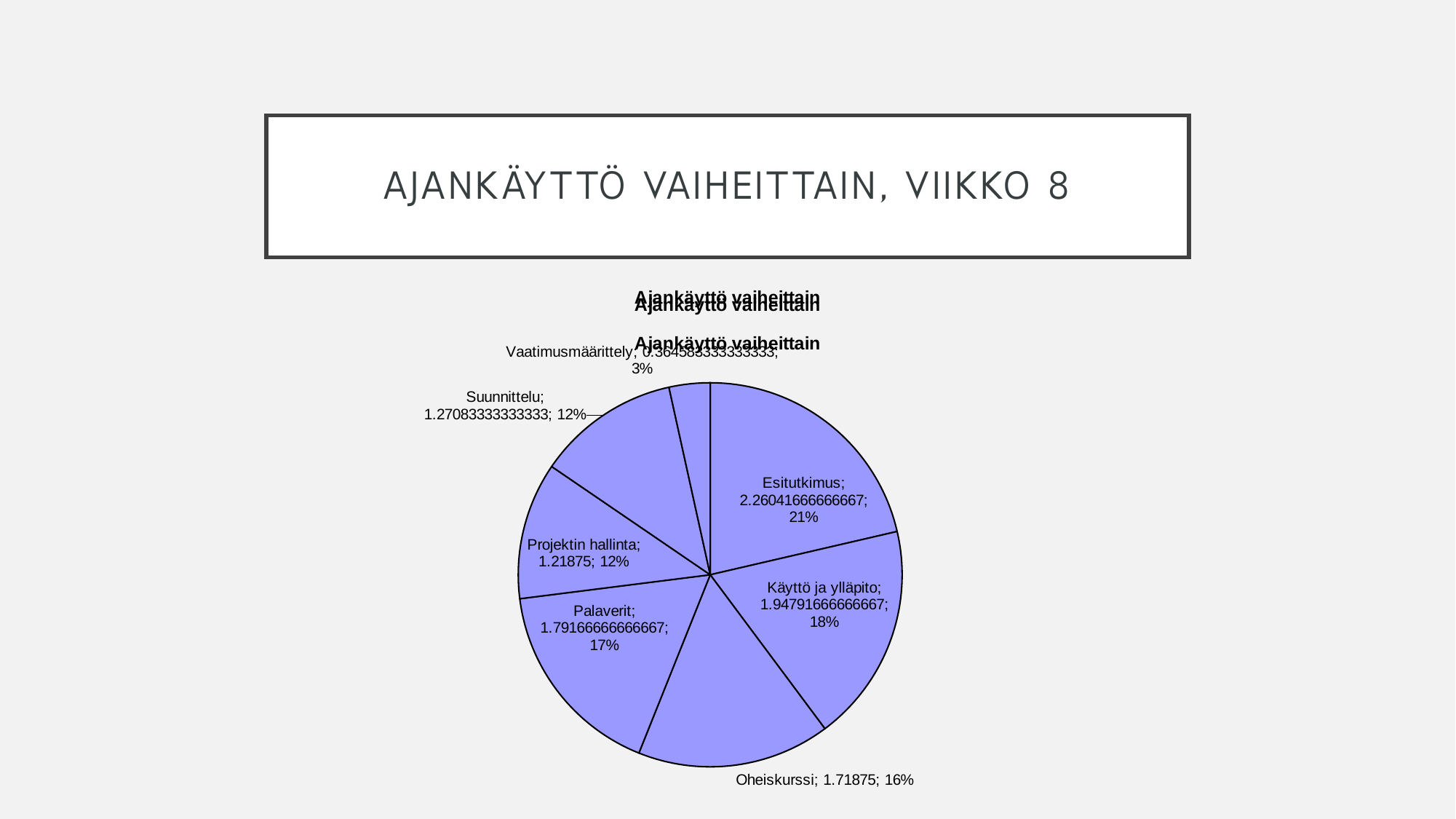

# Ajankäyttö vaiheittain, VIIKKO 8

### Chart: Ajankäyttö vaiheittain

| Category | Summa |
|---|---|
| Esitutkimus | 2.2604166666666665 |
| Käyttö ja ylläpito | 1.9479166666666665 |
| Oheiskurssi | 1.7187500000000002 |
| Palaverit | 1.7916666666666667 |
| Projektin hallinta | 1.21875 |
| Suunnittelu | 1.2708333333333335 |
| Vaatimusmäärittely | 0.3645833333333333 |

### Chart: Ajankäyttö vaiheittain

| Category |
|---|

### Chart: Ajankäyttö vaiheittain

| Category |
|---|